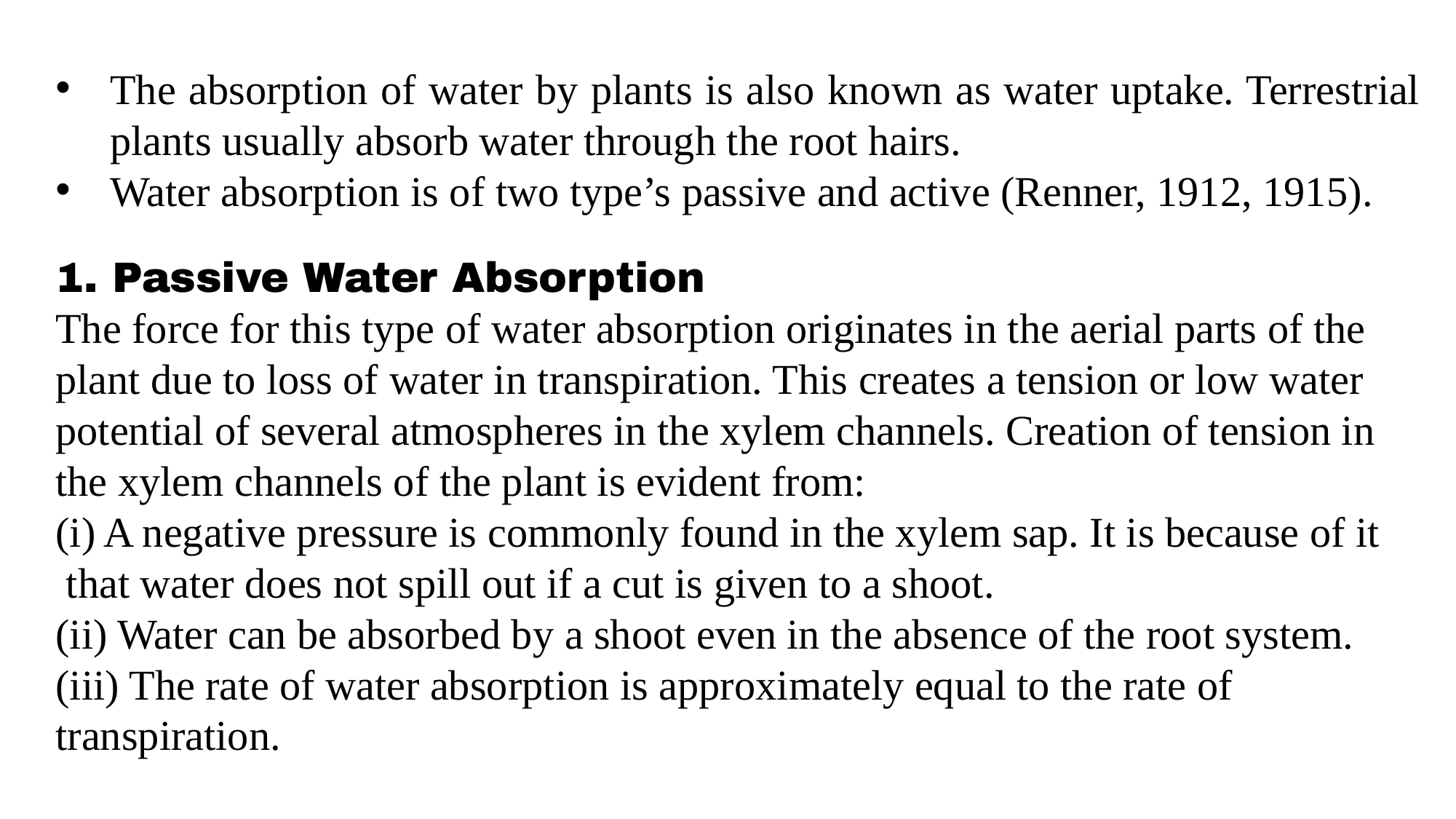

The absorption of water by plants is also known as water uptake. Terrestrial plants usually absorb water through the root hairs.
Water absorption is of two type’s passive and active (Renner, 1912, 1915).
1. Passive Water Absorption
The force for this type of water absorption originates in the aerial parts of the plant due to loss of water in transpiration. This creates a tension or low water potential of several atmospheres in the xylem channels. Creation of tension in the xylem channels of the plant is evident from:
(i) A negative pressure is commonly found in the xylem sap. It is because of it     that water does not spill out if a cut is given to a shoot.
(ii) Water can be absorbed by a shoot even in the absence of the root system.
(iii) The rate of water absorption is approximately equal to the rate of transpiration.